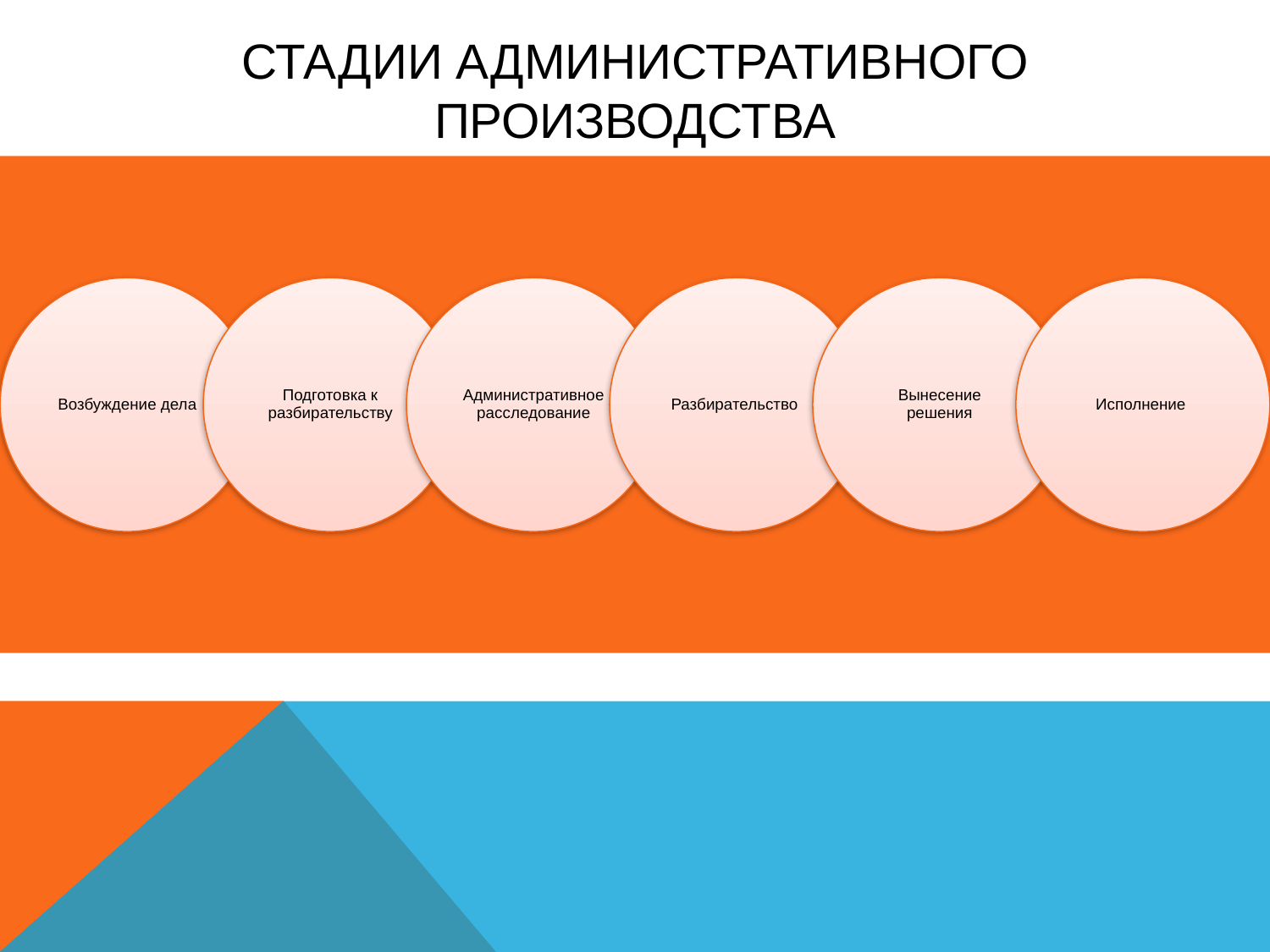

# Стадии административного производства
Возбуждение дела
Подготовка к разбирательству
Административное расследование
Разбирательство
Вынесение решения
Исполнение